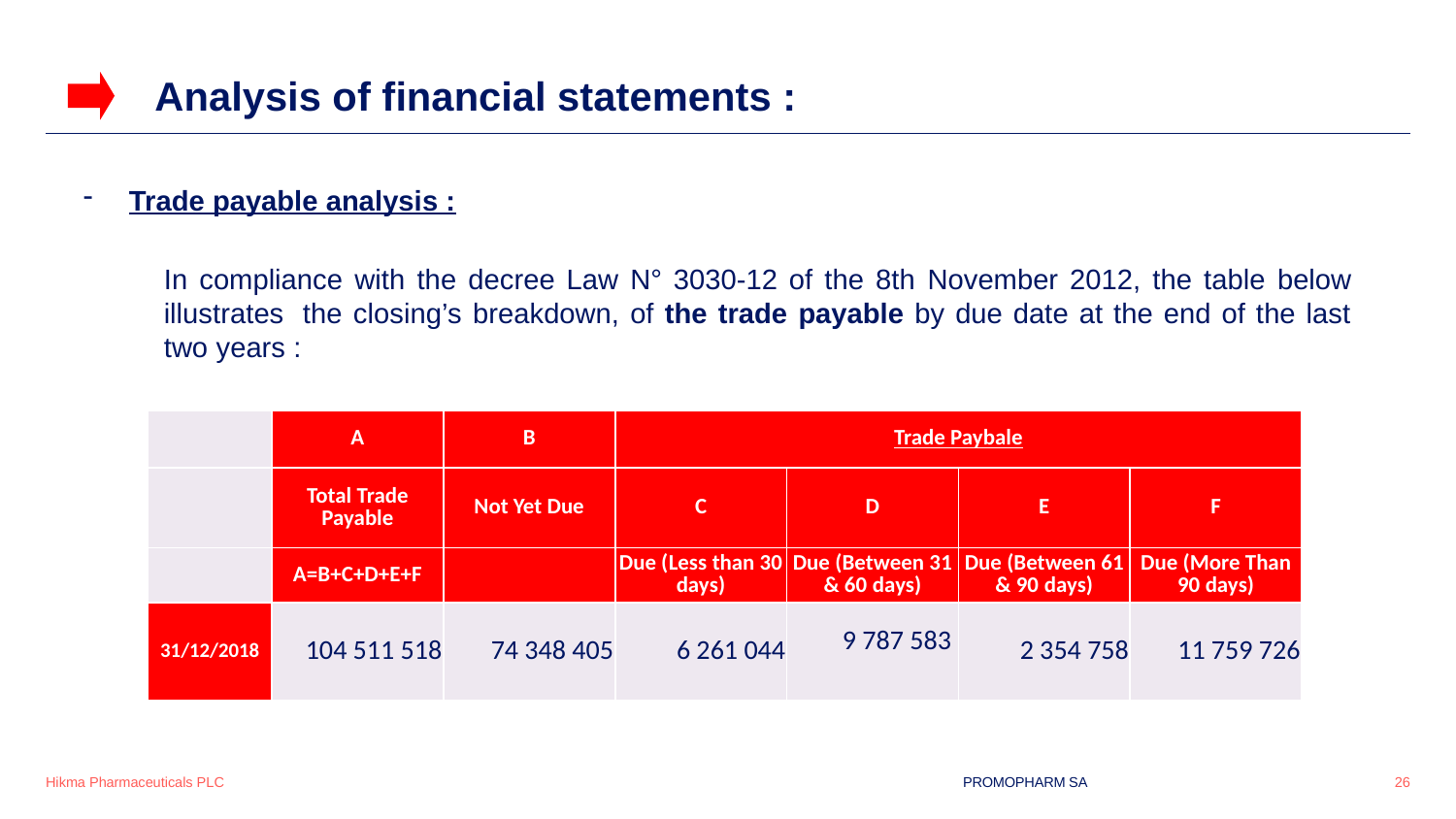

Analysis of financial statements :

Trade payable analysis :
In compliance with the decree Law N° 3030-12 of the 8th November 2012, the table below illustrates  the closing’s breakdown, of the trade payable by due date at the end of the last two years :
|  | A | B | Trade Paybale |  |  |  |
| --- | --- | --- | --- | --- | --- | --- |
|  | Total Trade Payable | Not Yet Due | C | D | E | F |
|  | A=B+C+D+E+F |  | Due (Less than 30 days) | Due (Between 31 & 60 days) | Due (Between 61 & 90 days) | Due (More Than 90 days) |
| 31/12/2018 | 104 511 518 | 74 348 405 | 6 261 044 | 9 787 583 | 2 354 758 | 11 759 726 |
PROMOPHARM SA
26